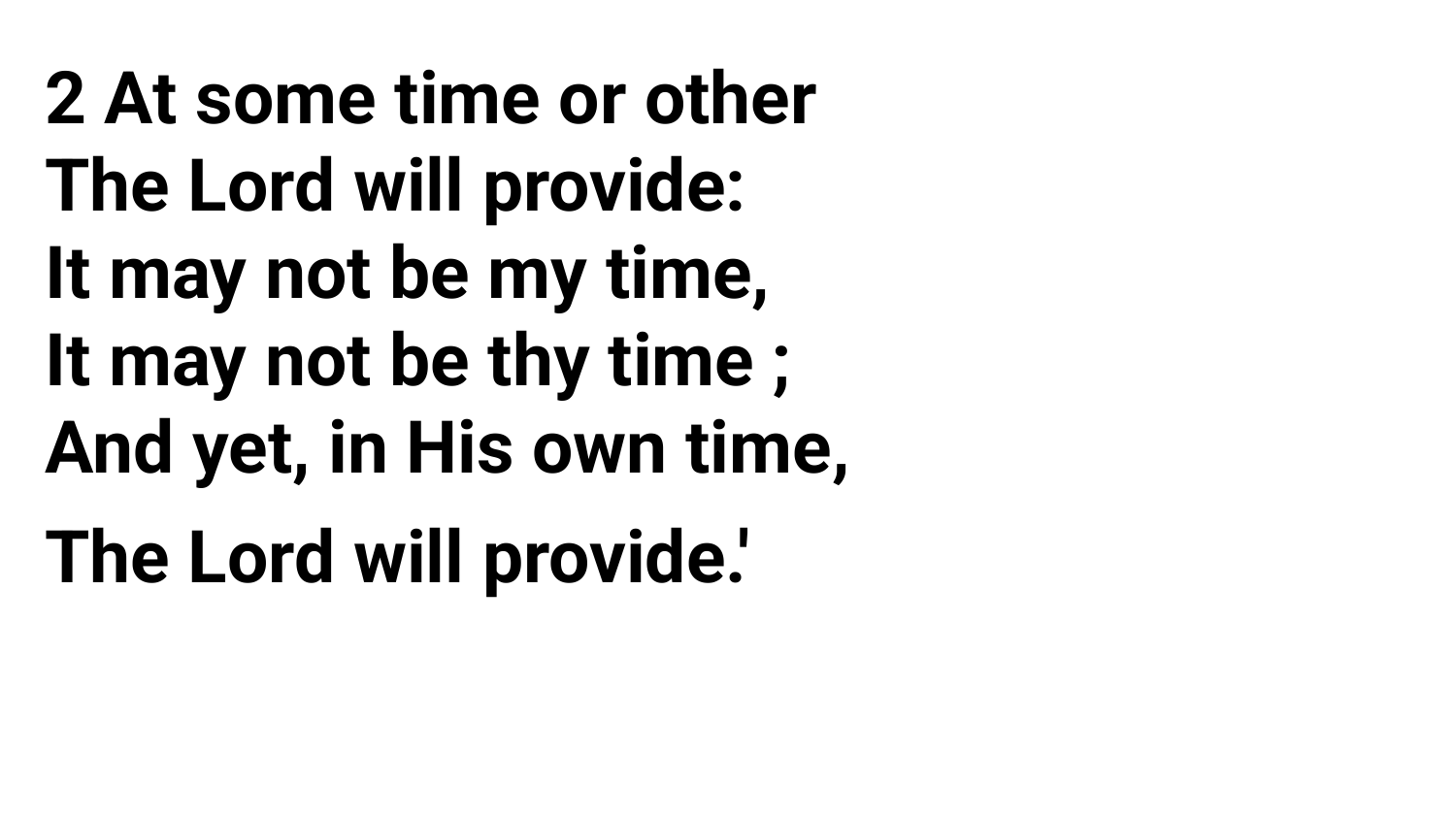

2 At some time or other
The Lord will provide:
It may not be my time,
It may not be thy time ;
And yet, in His own time,
The Lord will provide.'